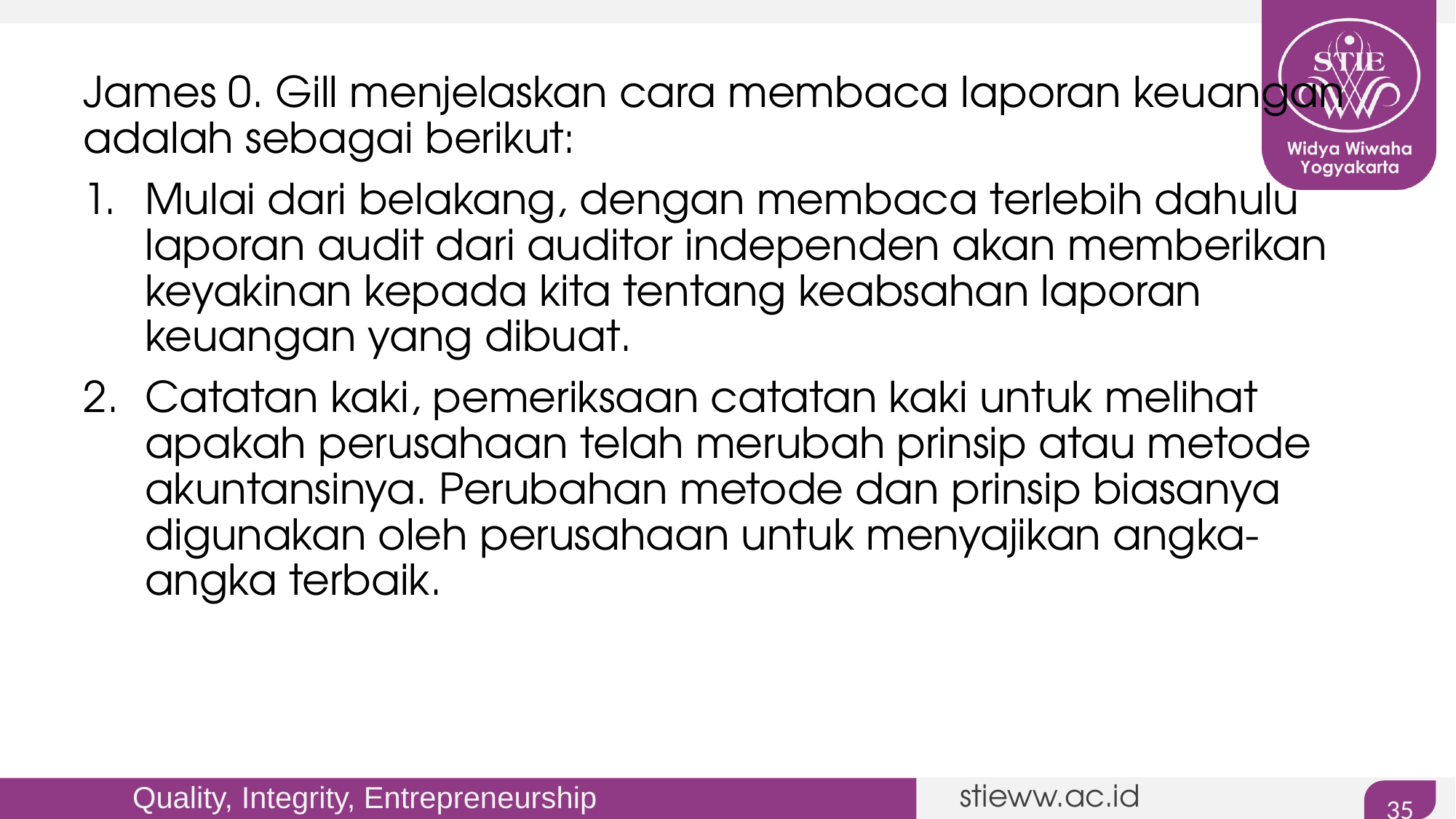

#
James 0. Gill menjelaskan cara membaca laporan keuangan adalah sebagai berikut:
Mulai dari belakang, dengan membaca terlebih dahulu laporan audit dari auditor independen akan memberikan keyakinan kepada kita tentang keabsahan laporan keuangan yang dibuat.
Catatan kaki, pemeriksaan catatan kaki untuk melihat apakah perusahaan telah merubah prinsip atau metode akuntansinya. Perubahan metode dan prinsip biasanya digunakan oleh perusahaan untuk menyajikan angka-angka terbaik.